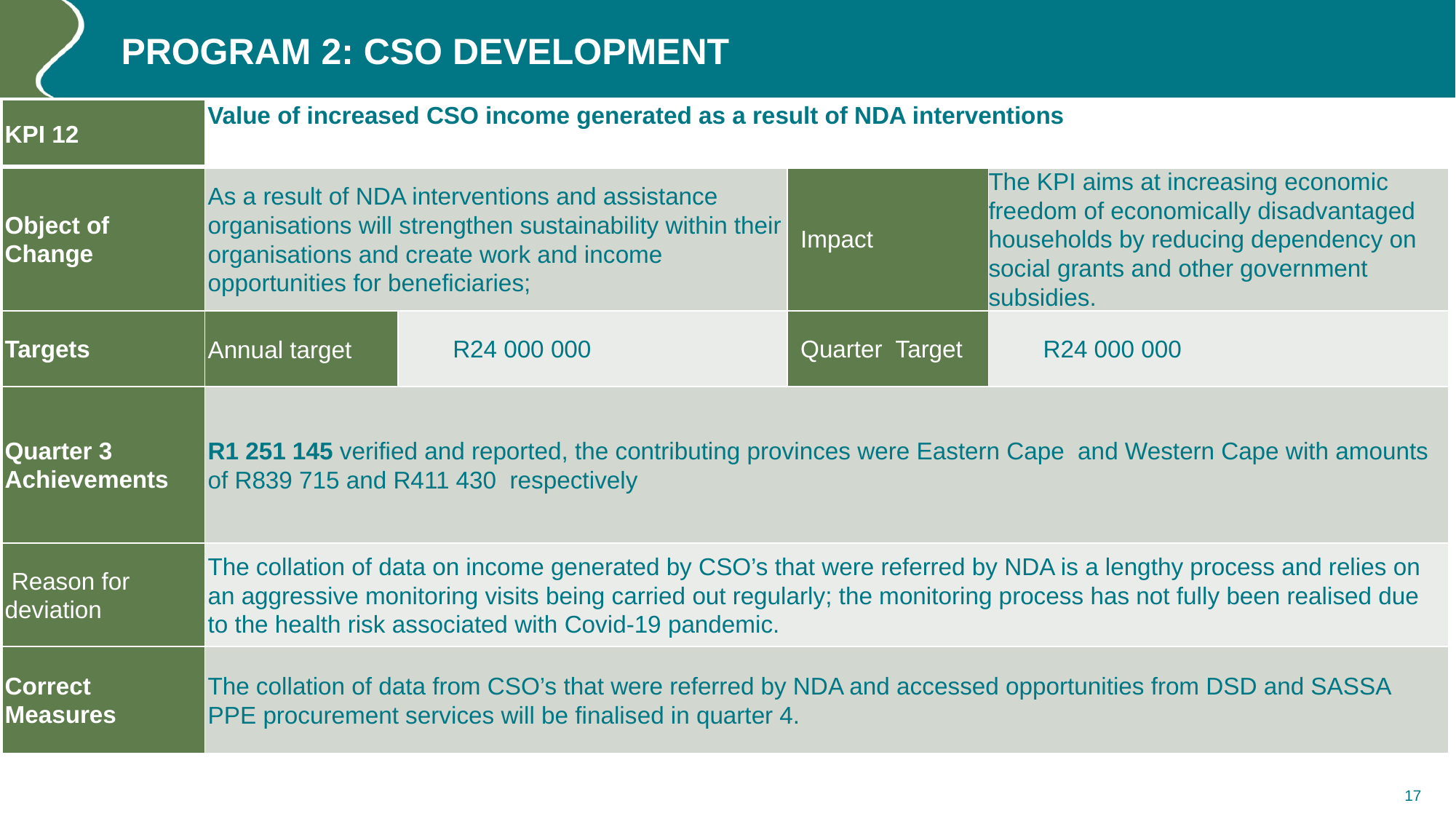

# Program 2: CSO DEVELOPMENT
| KPI 12 | Value of increased CSO income generated as a result of NDA interventions |  |  |  |  |
| --- | --- | --- | --- | --- | --- |
| Object of Change | As a result of NDA interventions and assistance organisations will strengthen sustainability within their organisations and create work and income opportunities for beneficiaries; |  | Impact | The KPI aims at increasing economic freedom of economically disadvantaged households by reducing dependency on social grants and other government subsidies. |  |
| Targets | Annual target | R24 000 000 | Quarter Target | R24 000 000 |  |
| Quarter 3 Achievements | R1 251 145 verified and reported, the contributing provinces were Eastern Cape and Western Cape with amounts of R839 715 and R411 430 respectively |  |  |  |  |
| Reason for deviation | The collation of data on income generated by CSO’s that were referred by NDA is a lengthy process and relies on an aggressive monitoring visits being carried out regularly; the monitoring process has not fully been realised due to the health risk associated with Covid-19 pandemic. |  |  |  |  |
| Correct Measures | The collation of data from CSO’s that were referred by NDA and accessed opportunities from DSD and SASSA PPE procurement services will be finalised in quarter 4. |  |  |  |  |
17